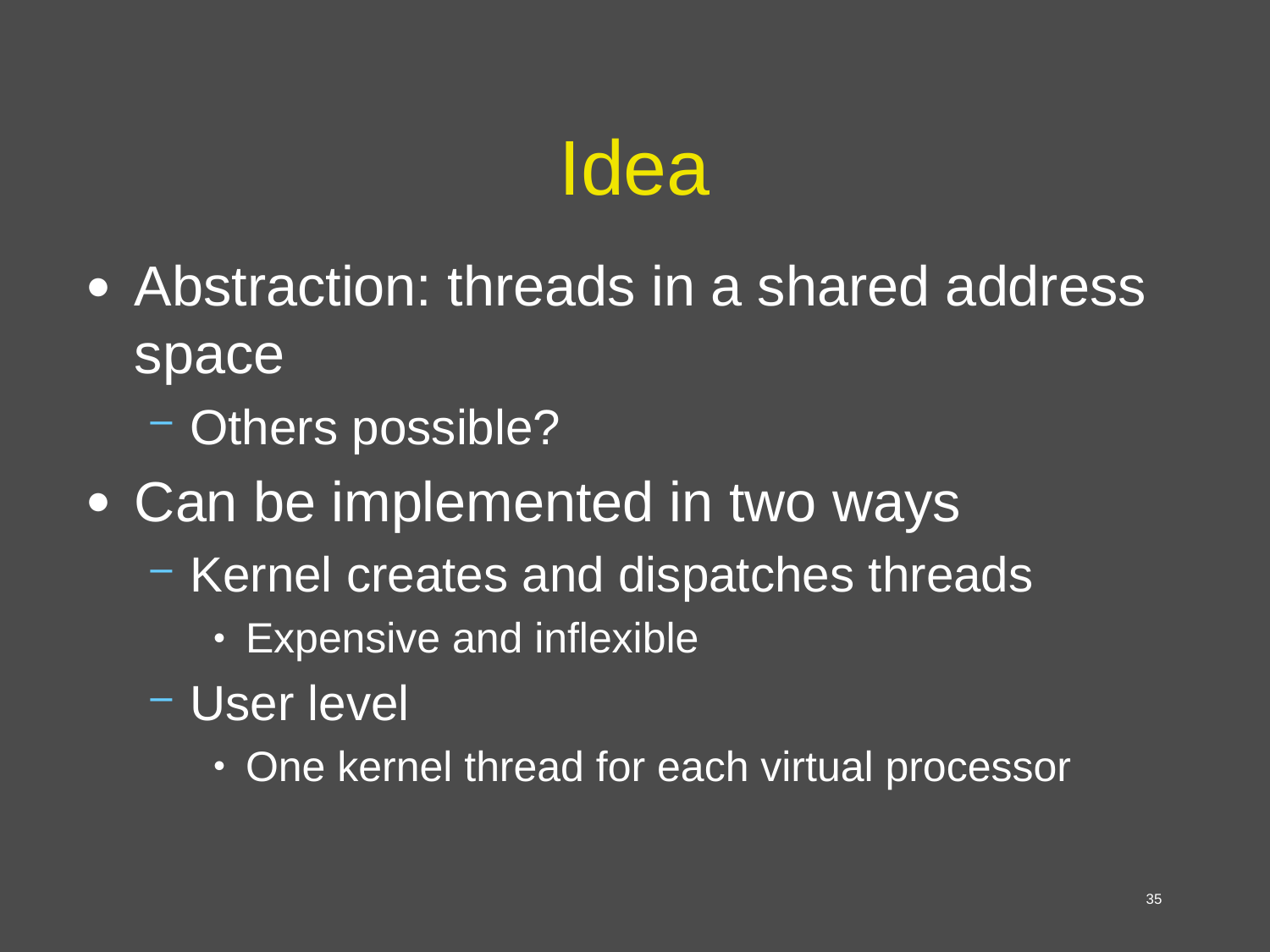

# Idea
Abstraction: threads in a shared address space
Others possible?
Can be implemented in two ways
Kernel creates and dispatches threads
Expensive and inflexible
User level
One kernel thread for each virtual processor
35